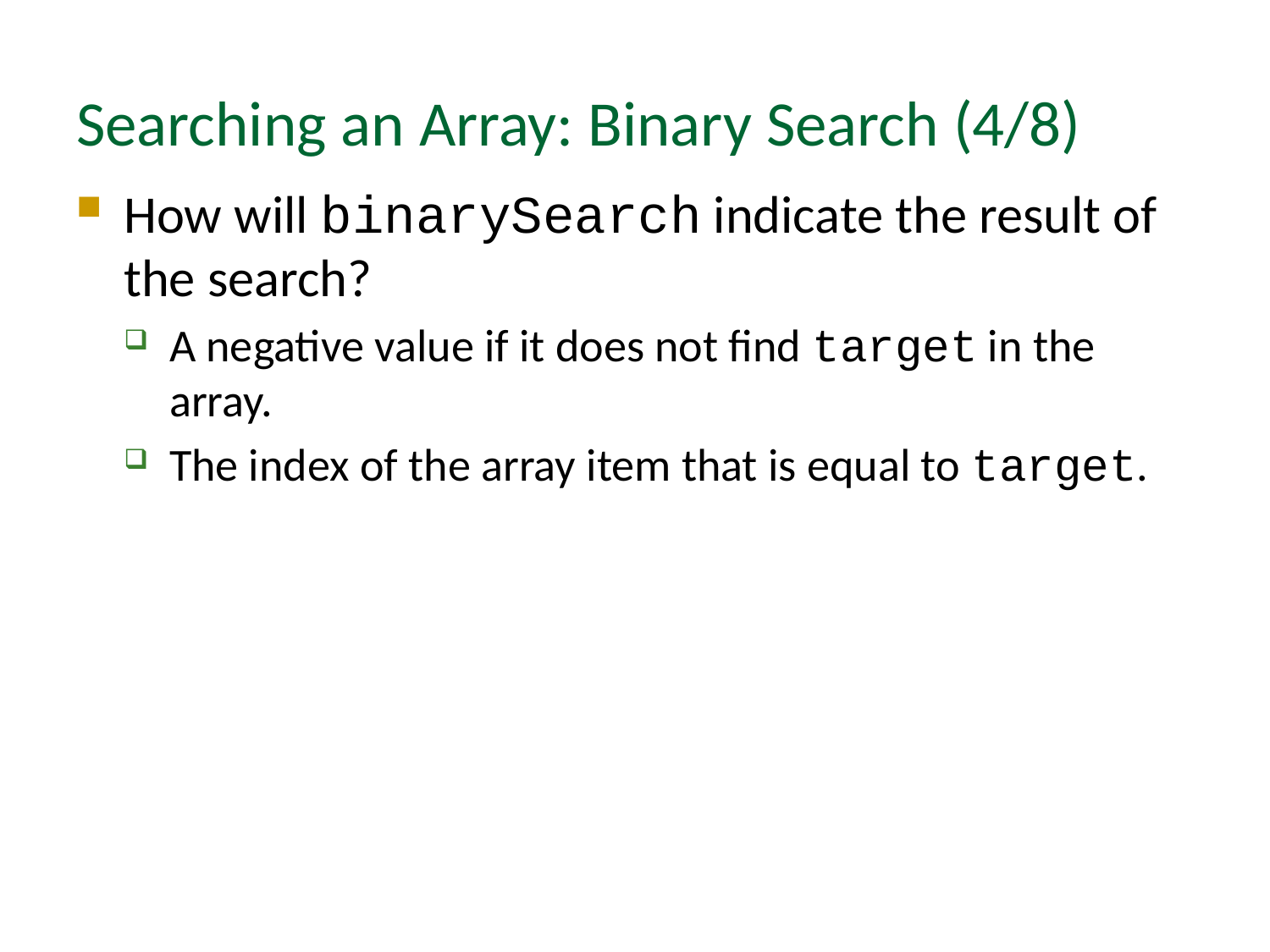

# Searching an Array: Binary Search (4/8)
How will binarySearch indicate the result of the search?
A negative value if it does not find target in the array.
The index of the array item that is equal to target.